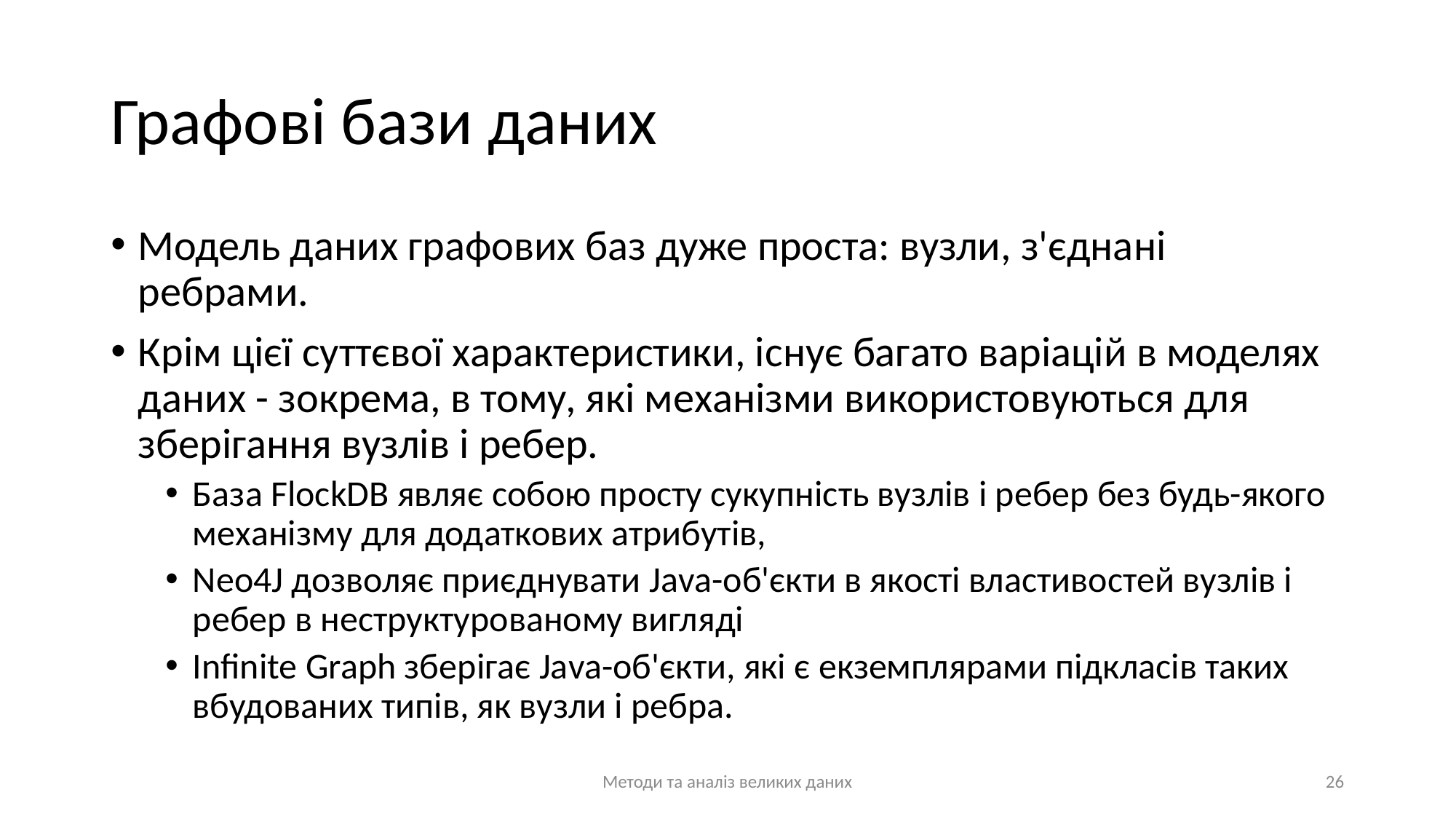

# Графові бази даних
Модель даних графових баз дуже проста: вузли, з'єднані ребрами.
Крім цієї суттєвої характеристики, існує багато варіацій в моделях даних - зокрема, в тому, які механізми використовуються для зберігання вузлів і ребер.
База FlockDB являє собою просту сукупність вузлів і ребер без будь-якого механізму для додаткових атрибутів,
Neo4J дозволяє приєднувати Jаvа-об'єкти в якості властивостей вузлів і ребер в неструктурованому вигляді
Infinite Graph зберігає Jаvа-об'єкти, які є екземплярами підкласів таких вбудованих типів, як вузли і ребра.
Методи та аналіз великих даних
26